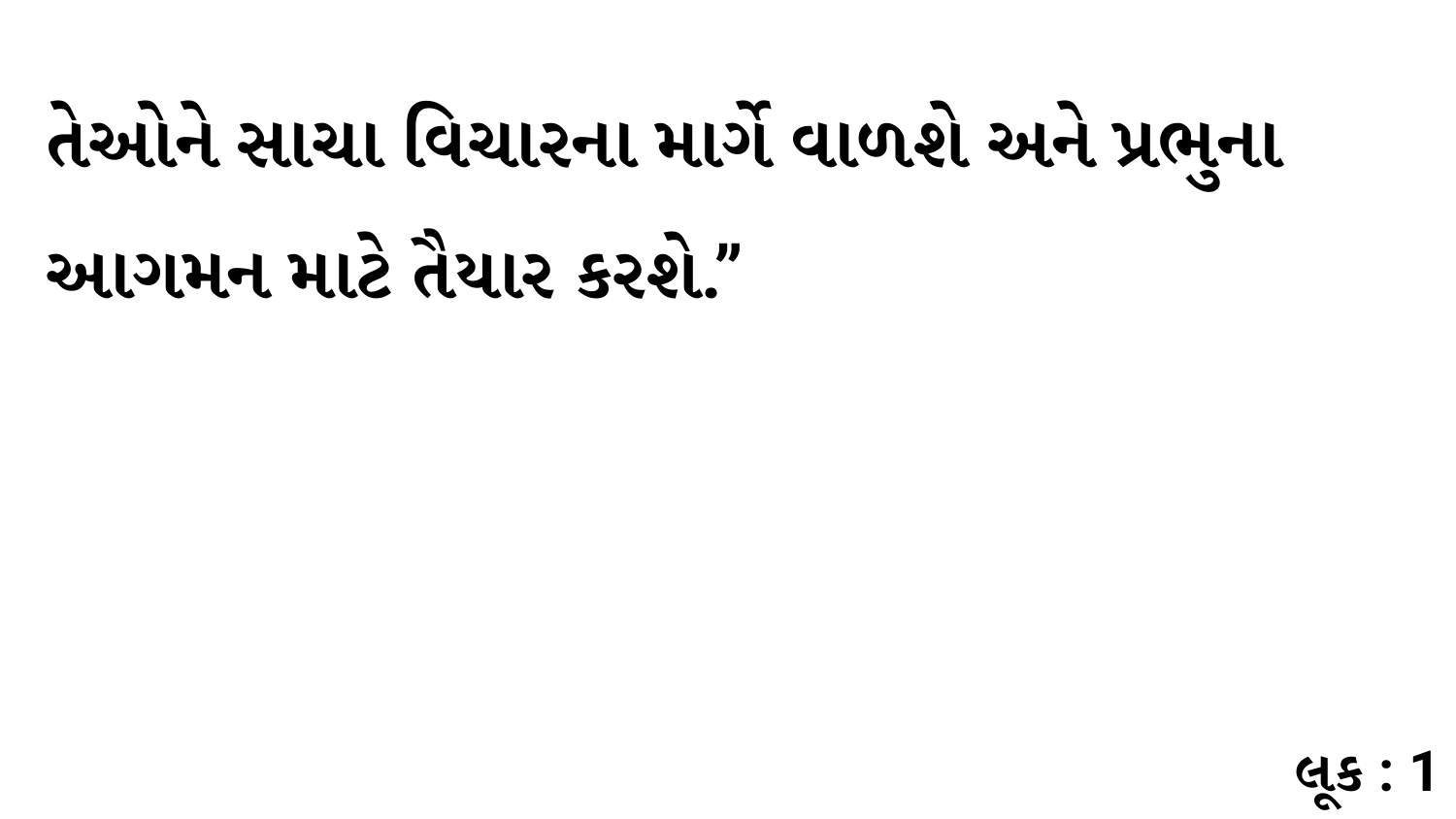

તેઓને સાચા વિચારના માર્ગે વાળશે અને પ્રભુના આગમન માટે તૈયાર કરશે.”
લૂક : 1